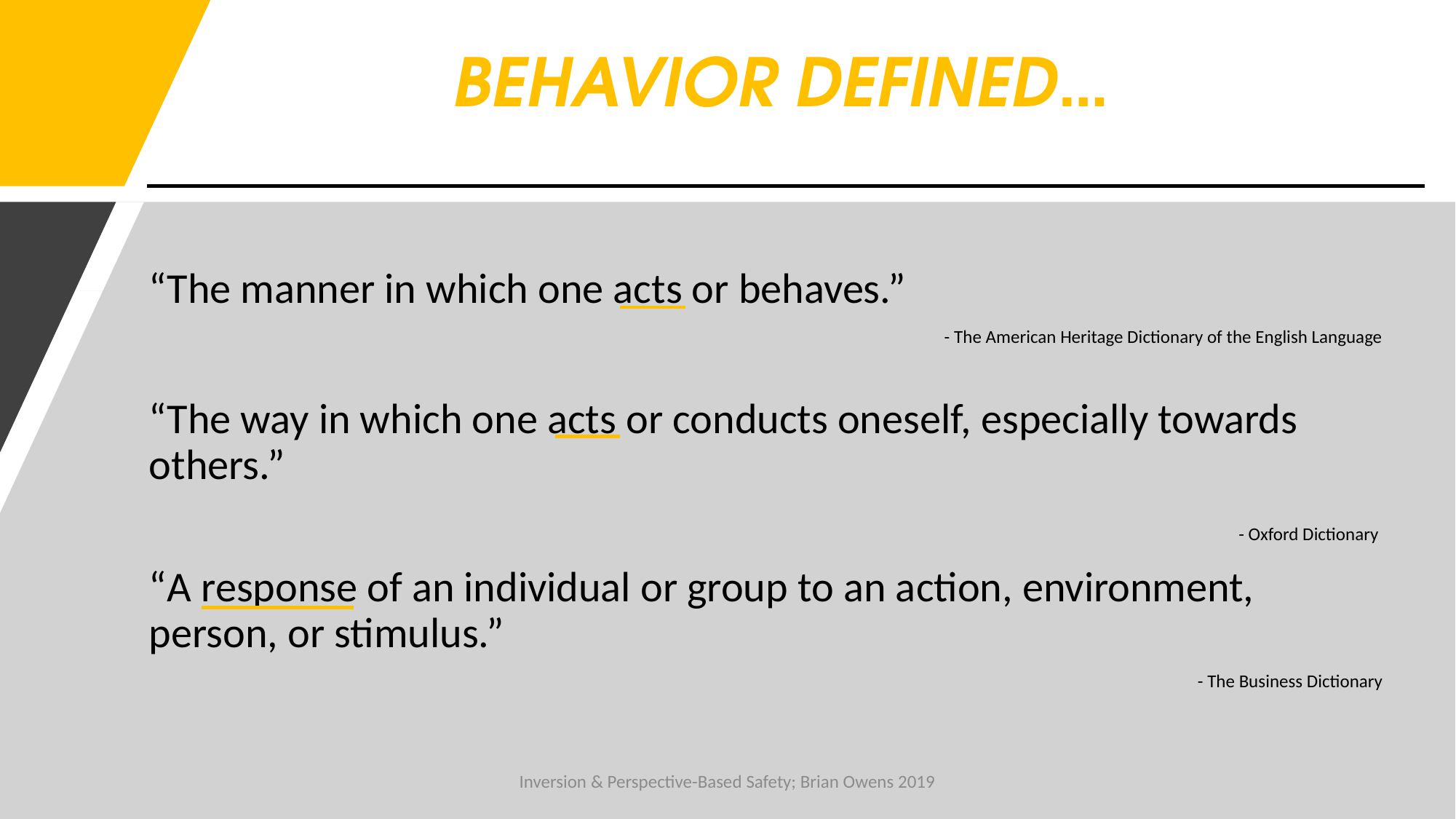

BEHAVIOR DEFINED…

“The manner in which one acts or behaves.”
 - The American Heritage Dictionary of the English Language

“The way in which one acts or conducts oneself, especially towards others.”
 - Oxford Dictionary
“A response of an individual or group to an action, environment, person, or stimulus.”
 - The Business Dictionary
Inversion & Perspective-Based Safety; Brian Owens 2019